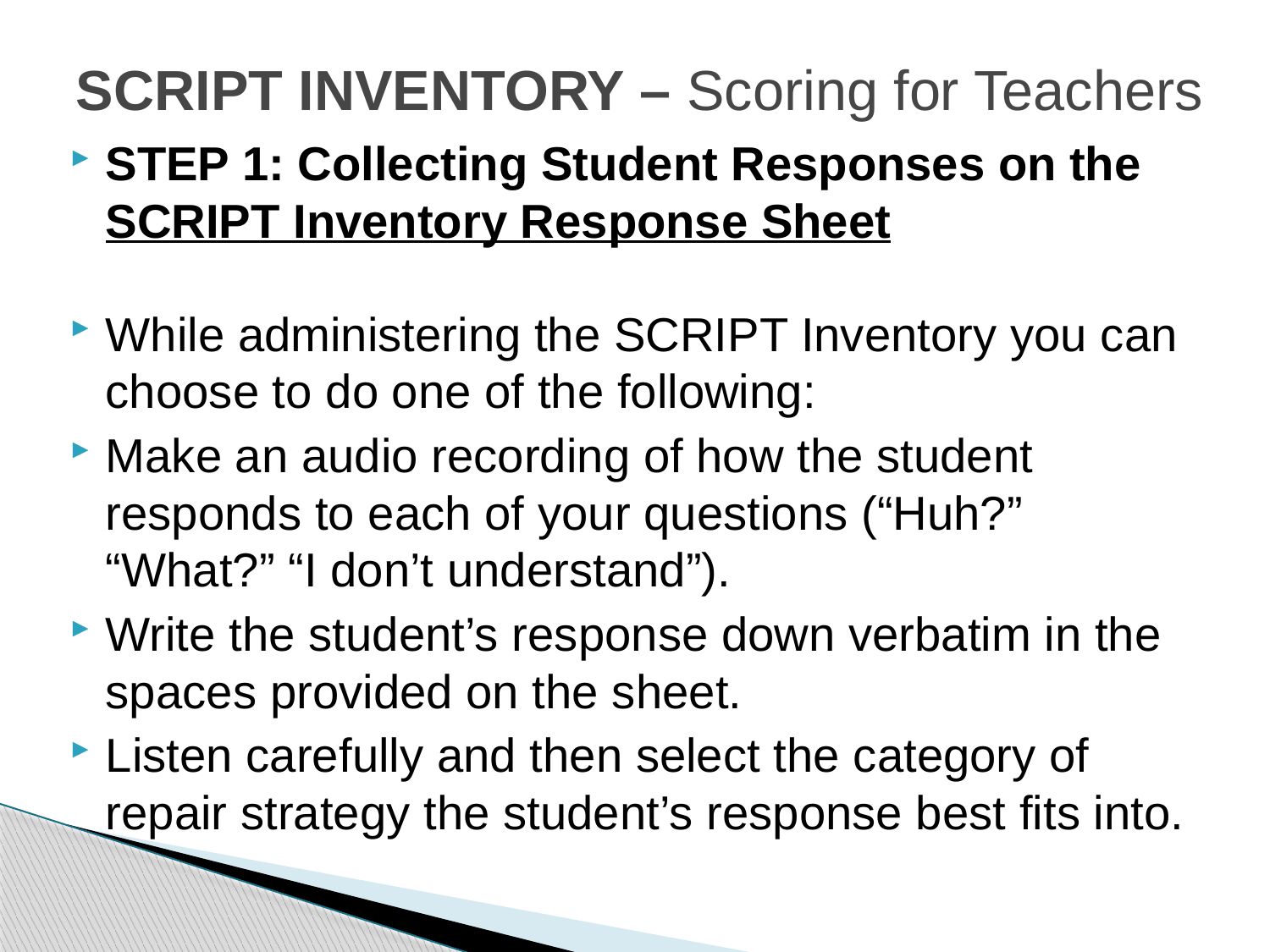

# SCRIPT INVENTORY – Scoring for Teachers
STEP 1: Collecting Student Responses on the SCRIPT Inventory Response Sheet

While administering the SCRIPT Inventory you can choose to do one of the following:
Make an audio recording of how the student responds to each of your questions (“Huh?” “What?” “I don’t understand”).
Write the student’s response down verbatim in the spaces provided on the sheet.
Listen carefully and then select the category of repair strategy the student’s response best fits into.